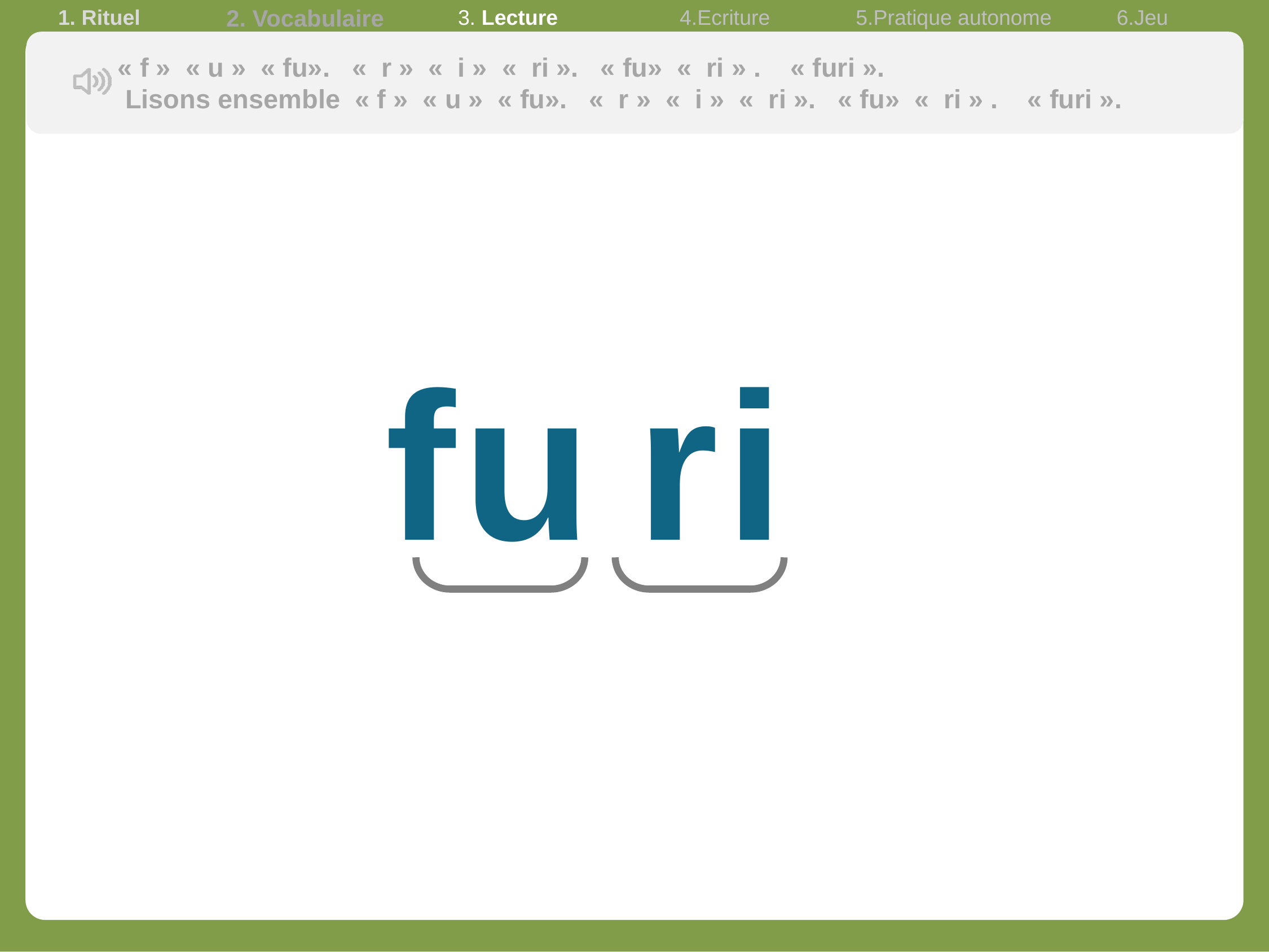

| 1. Rituel | 2. Vocabulaire | 3. Lecture | 4.Ecriture | 5.Pratique autonome | 6.Jeu |
| --- | --- | --- | --- | --- | --- |

 « f »  « u »  « fu».   «  r »  «  i »  «  ri ».   « fu»  «  ri » .    « furi ».
  Lisons ensemble  « f »  « u »  « fu».   «  r »  «  i »  «  ri ».   « fu»  «  ri » .    « furi ».

fu  ri